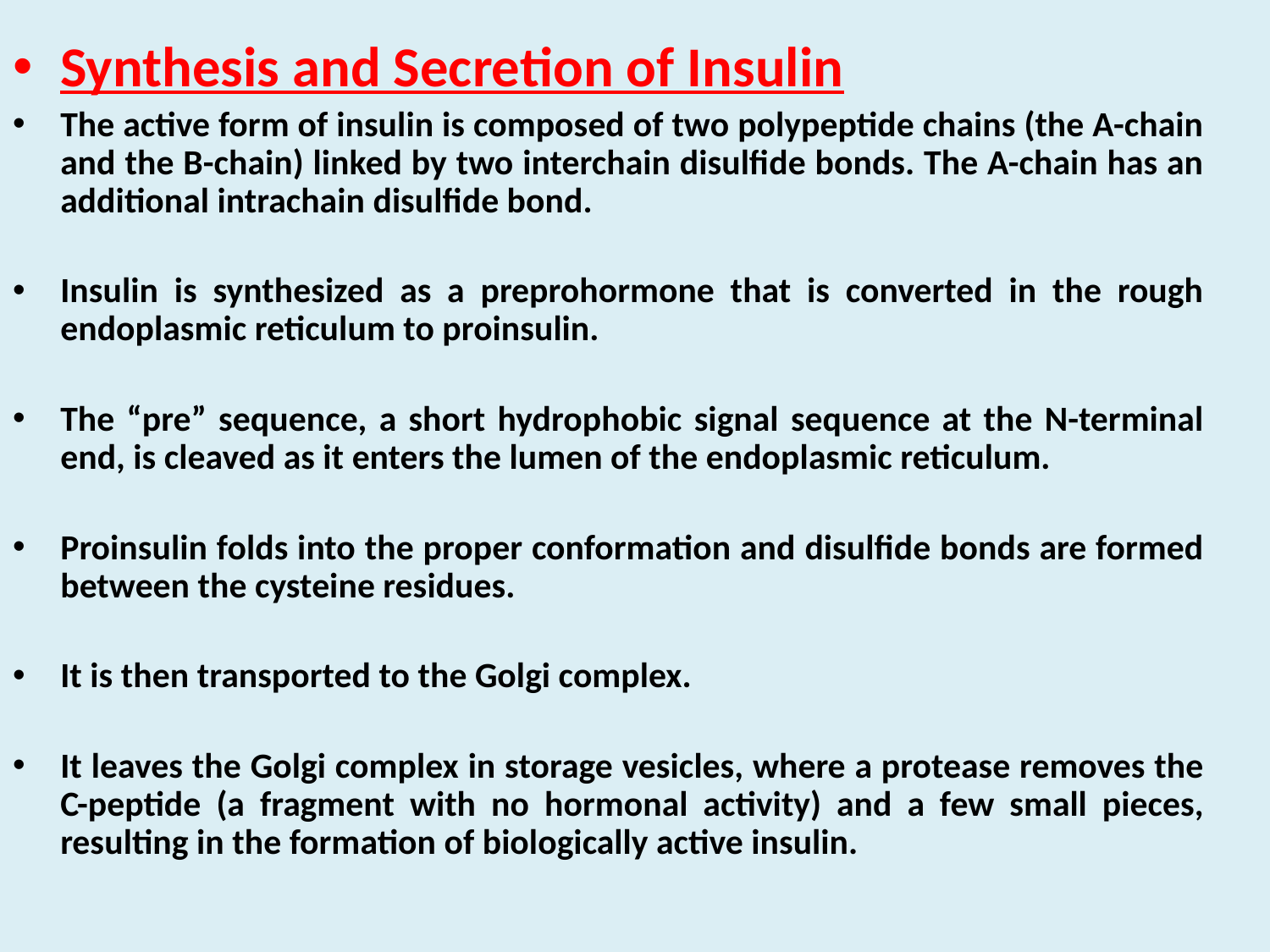

Synthesis and Secretion of Insulin
The active form of insulin is composed of two polypeptide chains (the A-chain and the B-chain) linked by two interchain disulfide bonds. The A-chain has an additional intrachain disulfide bond.

Insulin is synthesized as a preprohormone that is converted in the rough endoplasmic reticulum to proinsulin.

The “pre” sequence, a short hydrophobic signal sequence at the N-terminal end, is cleaved as it enters the lumen of the endoplasmic reticulum.

Proinsulin folds into the proper conformation and disulfide bonds are formed between the cysteine residues.

It is then transported to the Golgi complex.

It leaves the Golgi complex in storage vesicles, where a protease removes the C-peptide (a fragment with no hormonal activity) and a few small pieces, resulting in the formation of biologically active insulin.